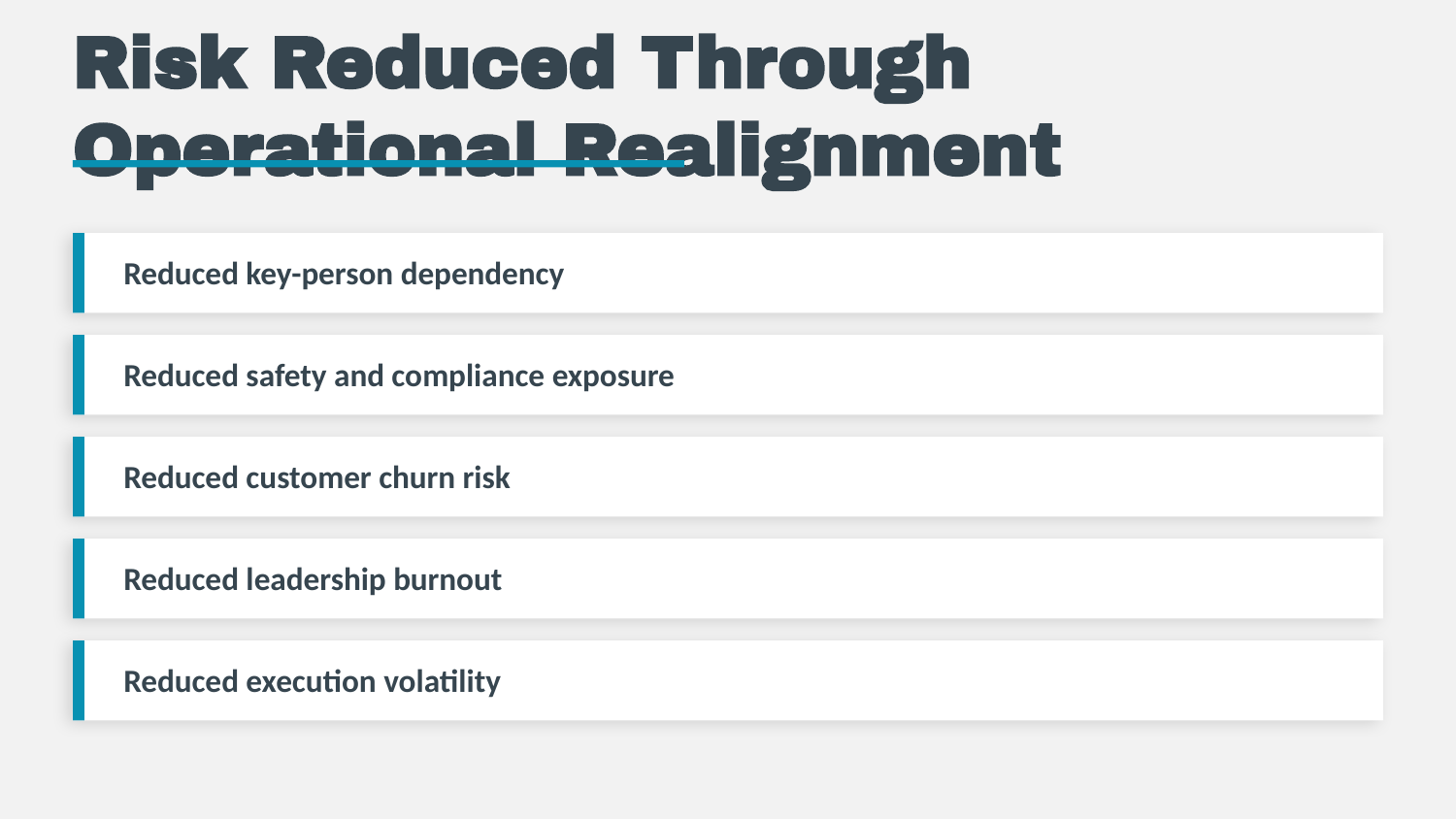

Risk Reduced Through Operational Realignment

Reduced key-person dependency

Reduced safety and compliance exposure

Reduced customer churn risk

Reduced leadership burnout

Reduced execution volatility